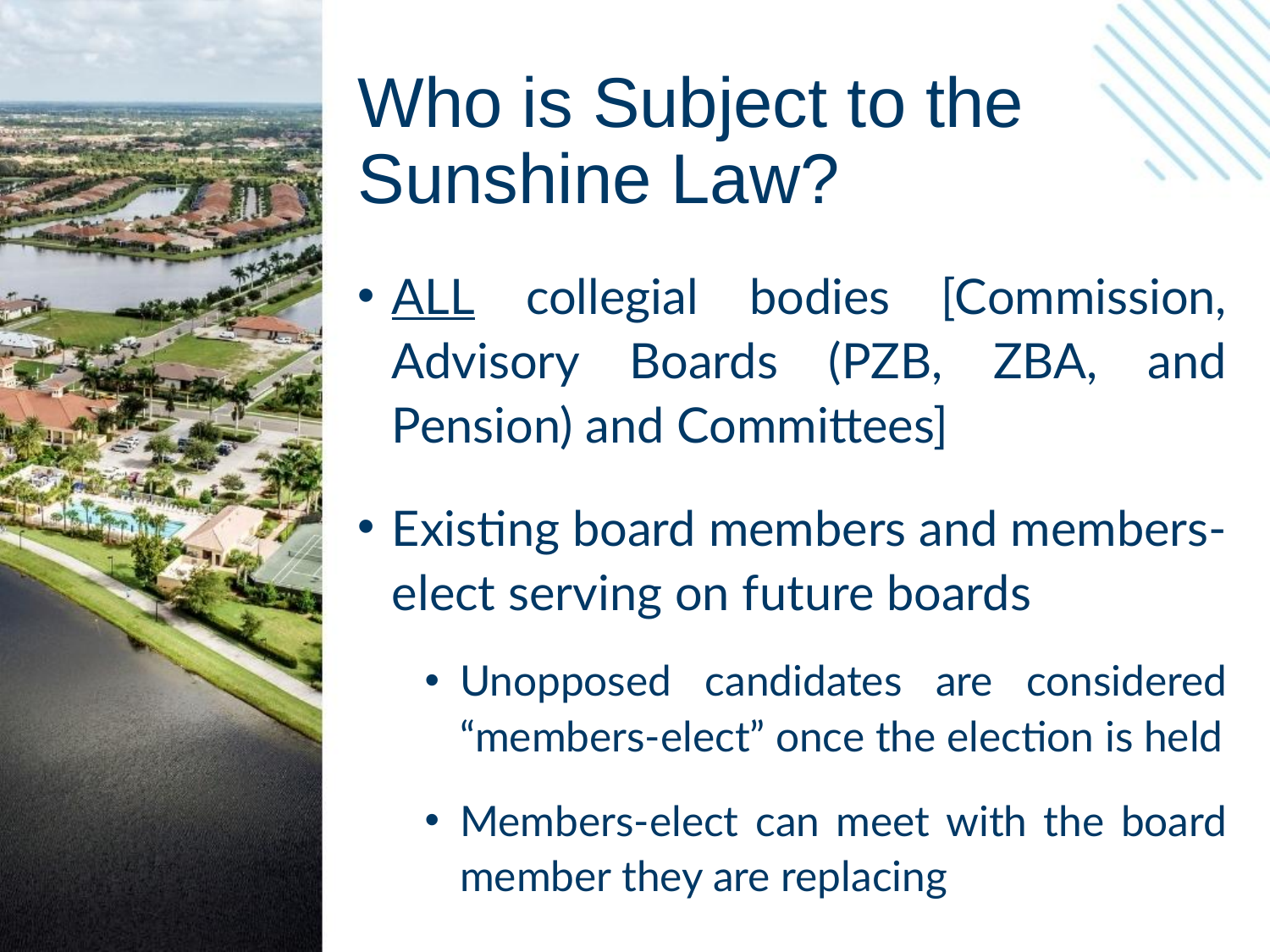

# Who is Subject to the Sunshine Law?
ALL collegial bodies [Commission, Advisory Boards (PZB, ZBA, and Pension) and Committees]
Existing board members and members-elect serving on future boards
Unopposed candidates are considered “members-elect” once the election is held
Members-elect can meet with the board member they are replacing